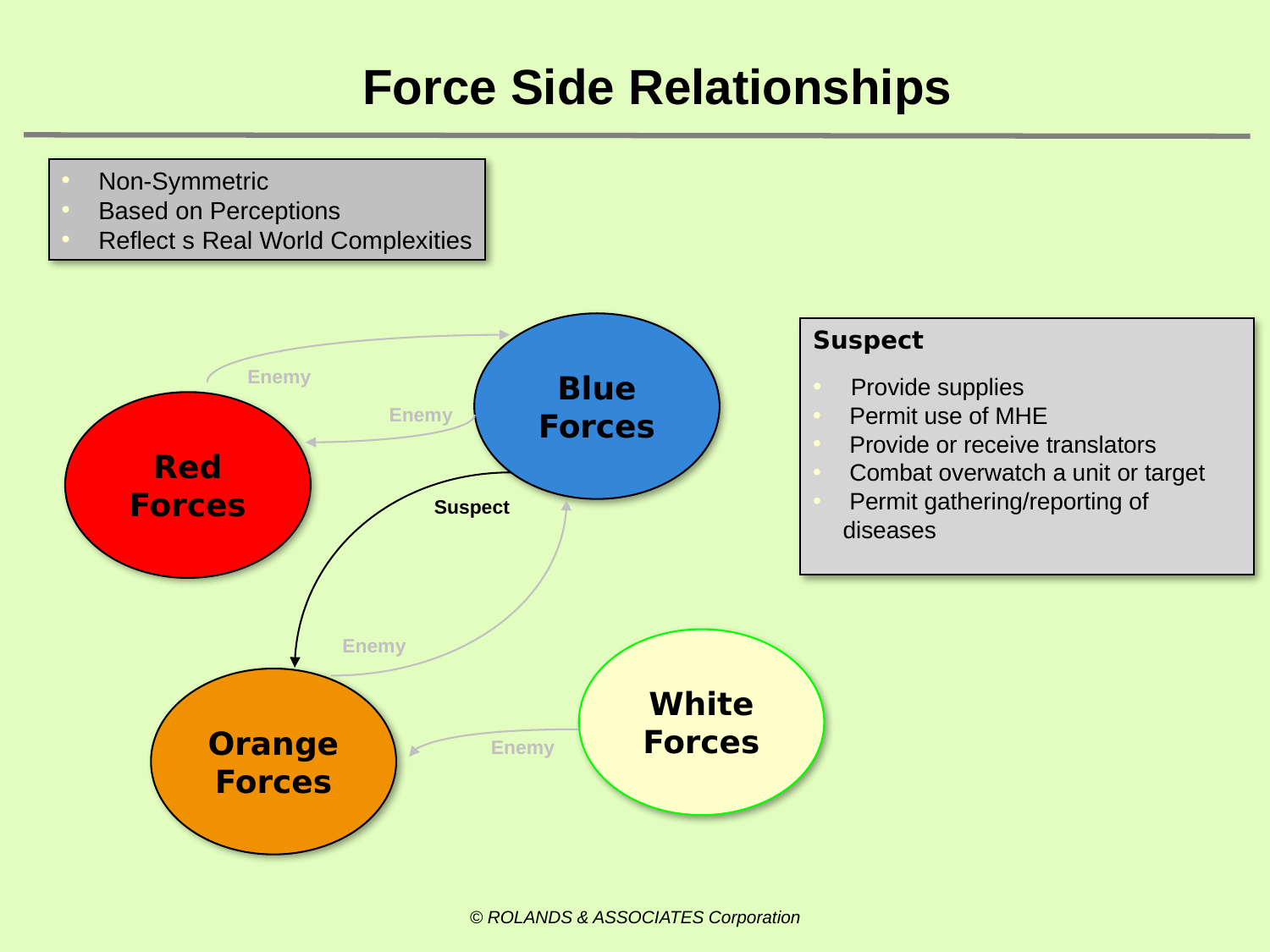

Force Side Relationships
 Non-Symmetric
 Based on Perceptions
 Reflect s Real World Complexities
Blue
Forces
Suspect

 Provide supplies
 Permit use of MHE
 Provide or receive translators
 Combat overwatch a unit or target
 Permit gathering/reporting of diseases

Enemy
Red
Forces
Enemy

Suspect

Enemy
White
Forces
Orange
Forces
Enemy

© ROLANDS & ASSOCIATES Corporation